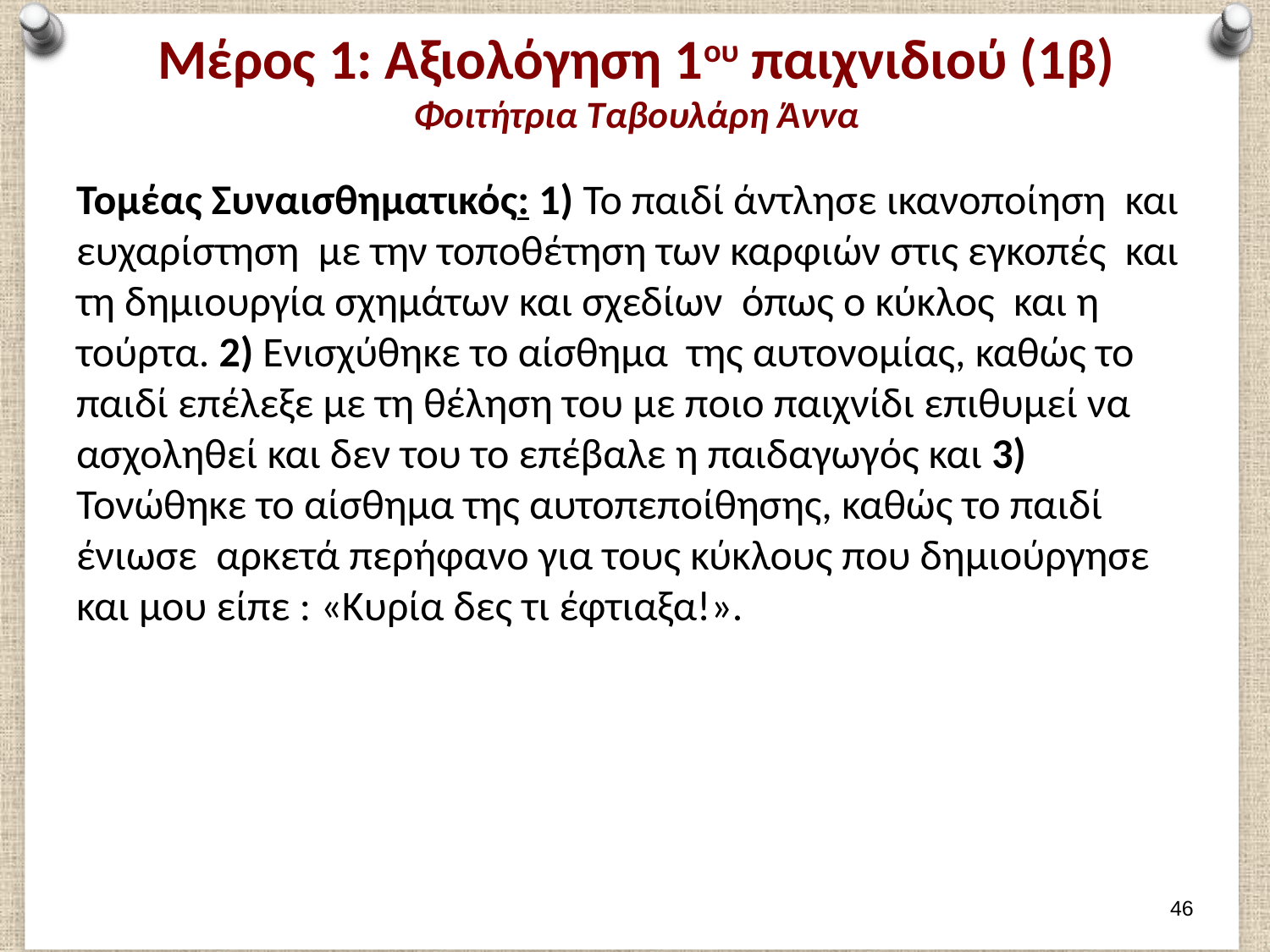

# Μέρος 1: Αξιολόγηση 1ου παιχνιδιού (1β) Φοιτήτρια Ταβουλάρη Άννα
Τομέας Συναισθηματικός: 1) Το παιδί άντλησε ικανοποίηση  και ευχαρίστηση  με την τοποθέτηση των καρφιών στις εγκοπές  και τη δημιουργία σχημάτων και σχεδίων  όπως ο κύκλος  και η τούρτα. 2) Ενισχύθηκε το αίσθημα  της αυτονομίας, καθώς το παιδί επέλεξε με τη θέληση του με ποιο παιχνίδι επιθυμεί να ασχοληθεί και δεν του το επέβαλε η παιδαγωγός και 3) Τονώθηκε το αίσθημα της αυτοπεποίθησης, καθώς το παιδί ένιωσε  αρκετά περήφανο για τους κύκλους που δημιούργησε και μου είπε : «Κυρία δες τι έφτιαξα!».

46